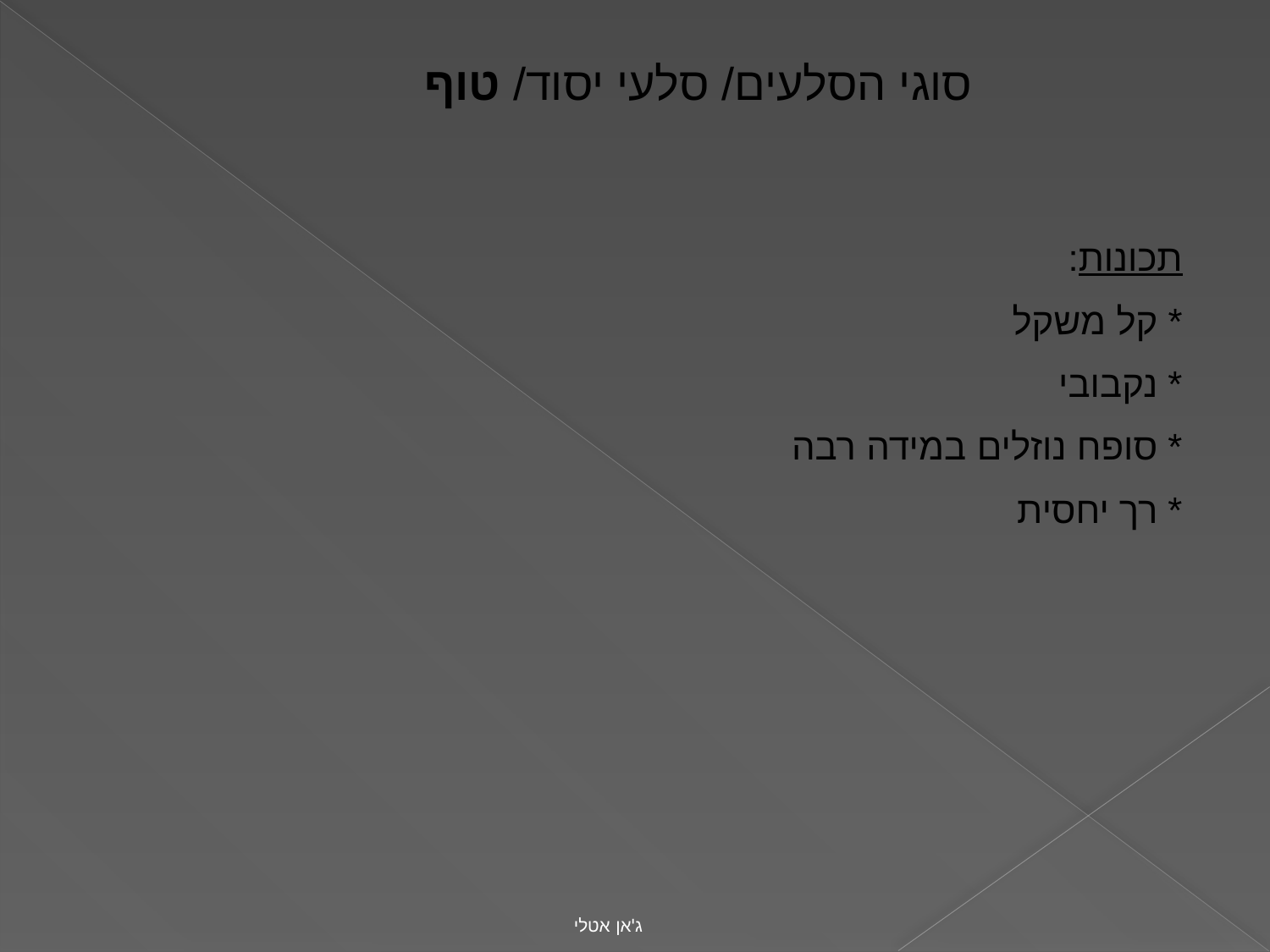

סוגי הסלעים/ סלעי יסוד/ טוף
תכונות:
* קל משקל
* נקבובי
* סופח נוזלים במידה רבה
* רך יחסית
ג'אן אטלי